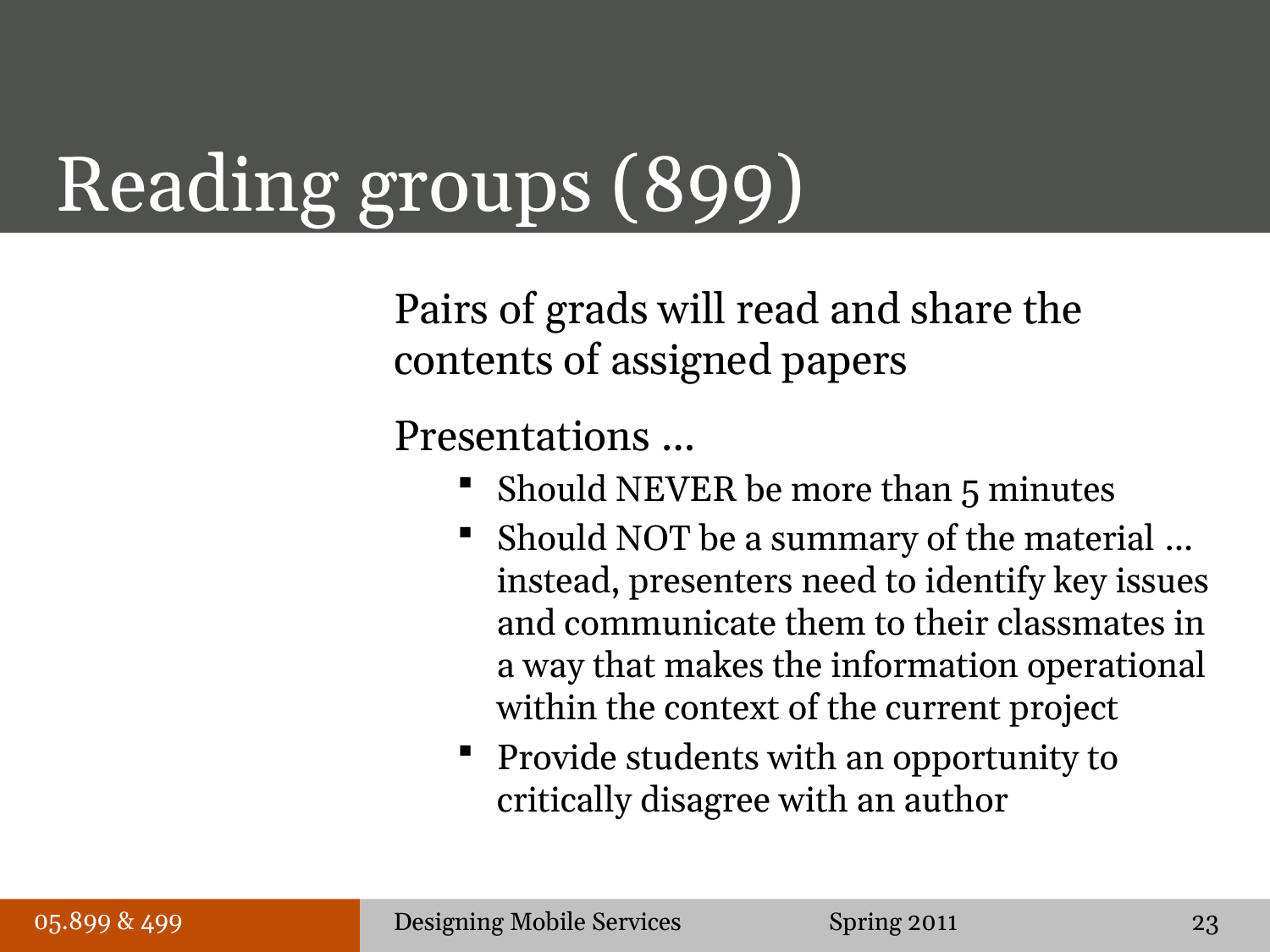

# Reading groups (899)
Pairs of grads will read and share the contents of assigned papers
Presentations …
Should NEVER be more than 5 minutes
Should NOT be a summary of the material … instead, presenters need to identify key issues and communicate them to their classmates in a way that makes the information operational within the context of the current project
Provide students with an opportunity to critically disagree with an author